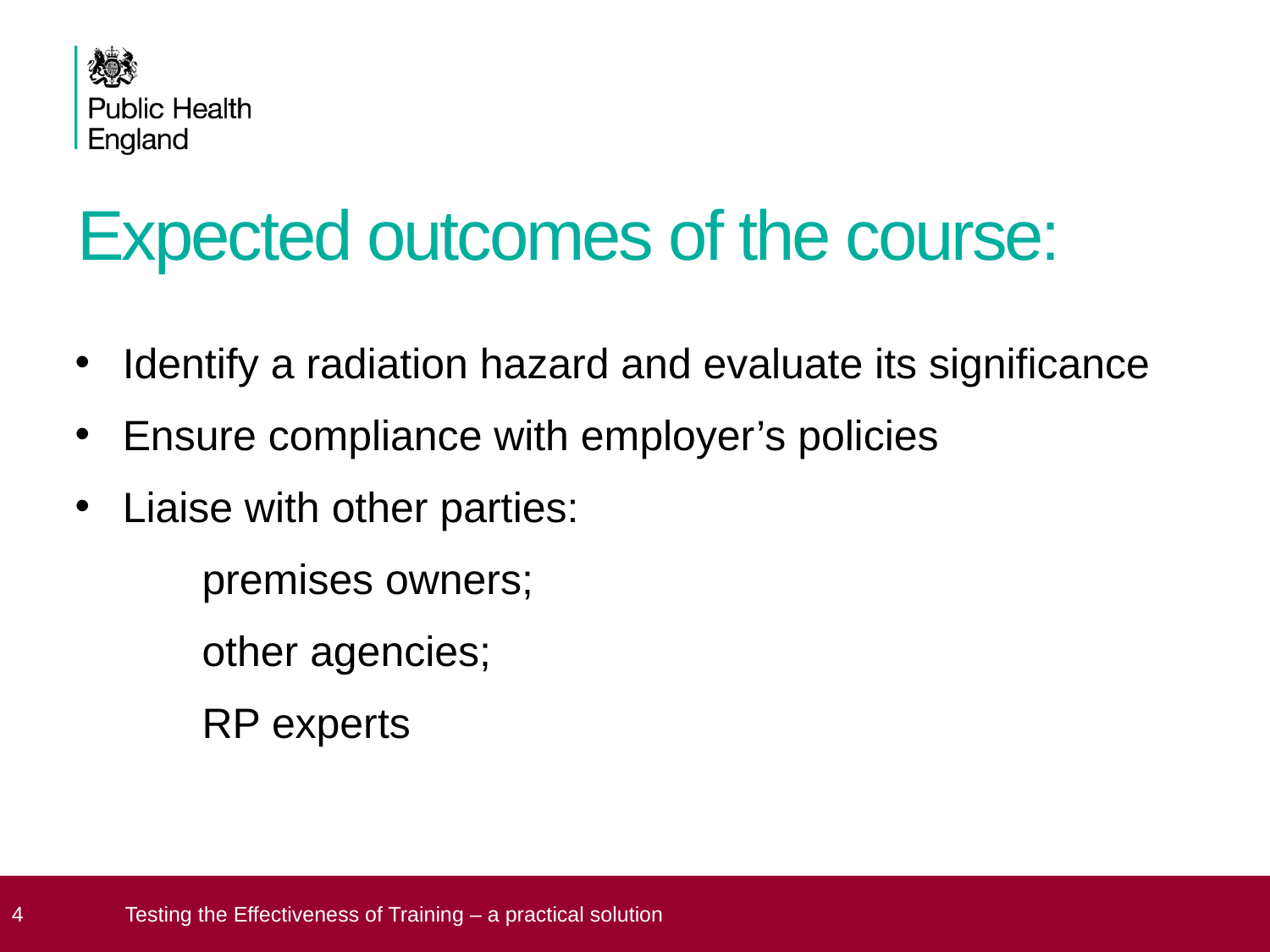

# Expected outcomes of the course:
Identify a radiation hazard and evaluate its significance
Ensure compliance with employer’s policies
Liaise with other parties:
	premises owners;
	other agencies;
	RP experts
  4
Testing the Effectiveness of Training – a practical solution